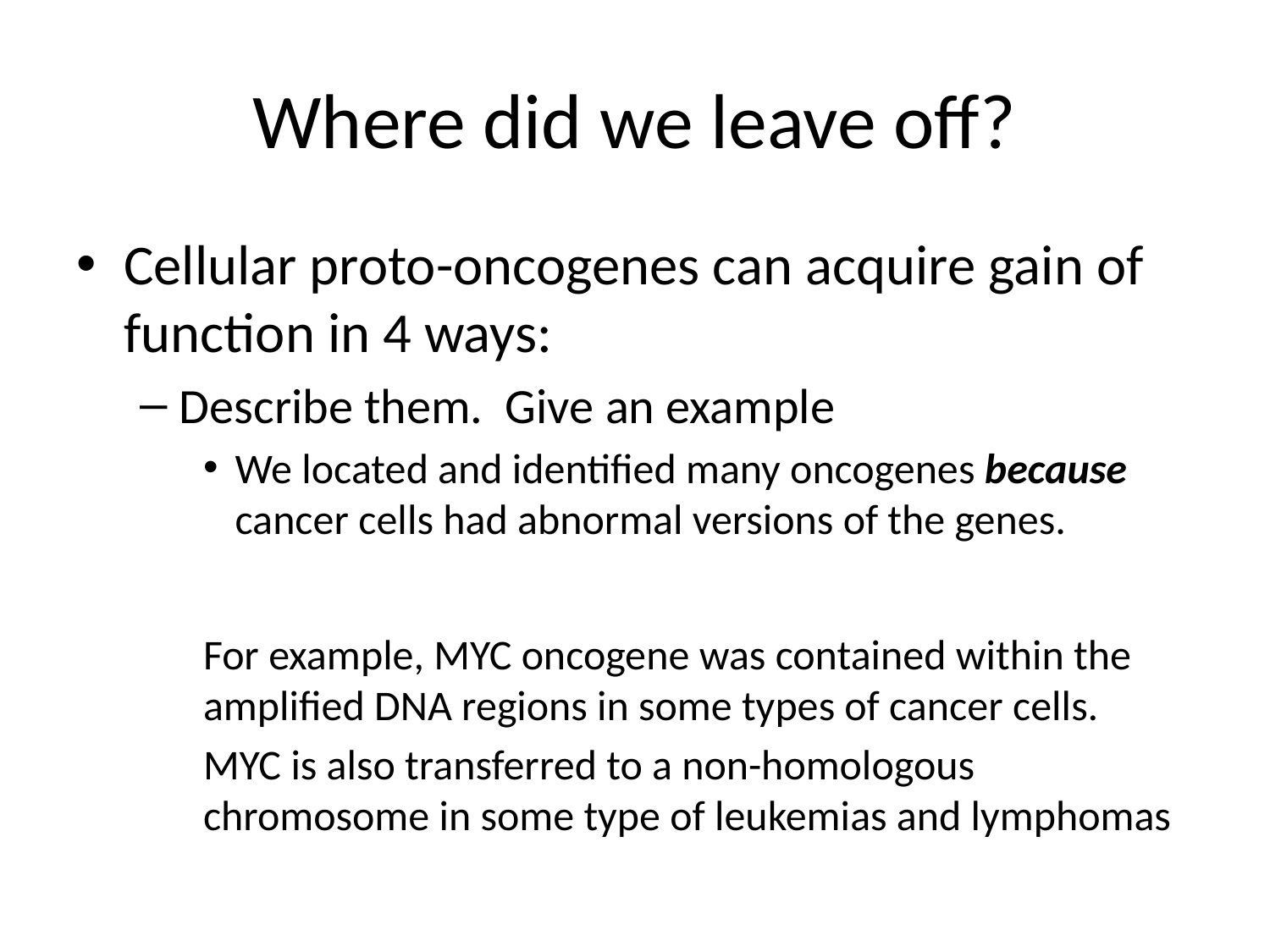

# Where did we leave off?
Cellular proto-oncogenes can acquire gain of function in 4 ways:
Describe them.  Give an example
We located and identified many oncogenes because  cancer cells had abnormal versions of the genes.

For example, MYC oncogene was contained within the amplified DNA regions in some types of cancer cells.
MYC is also transferred to a non-homologous chromosome in some type of leukemias and lymphomas